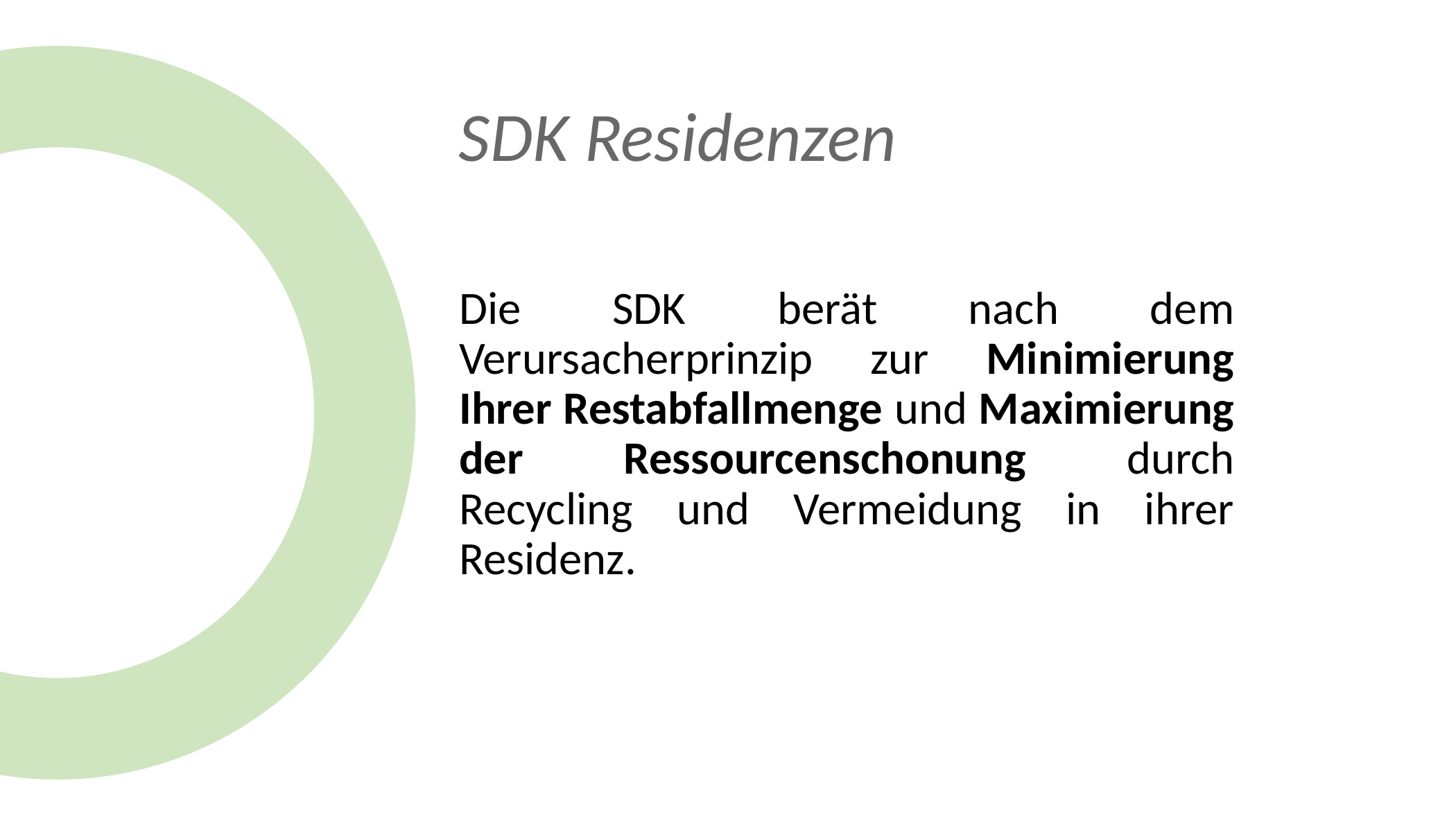

SDK Residenzen

Die SDK berät nach dem Verursacherprinzip zur Minimierung Ihrer Restabfallmenge und Maximierung der Ressourcenschonung durch Recycling und Vermeidung in ihrer Residenz.